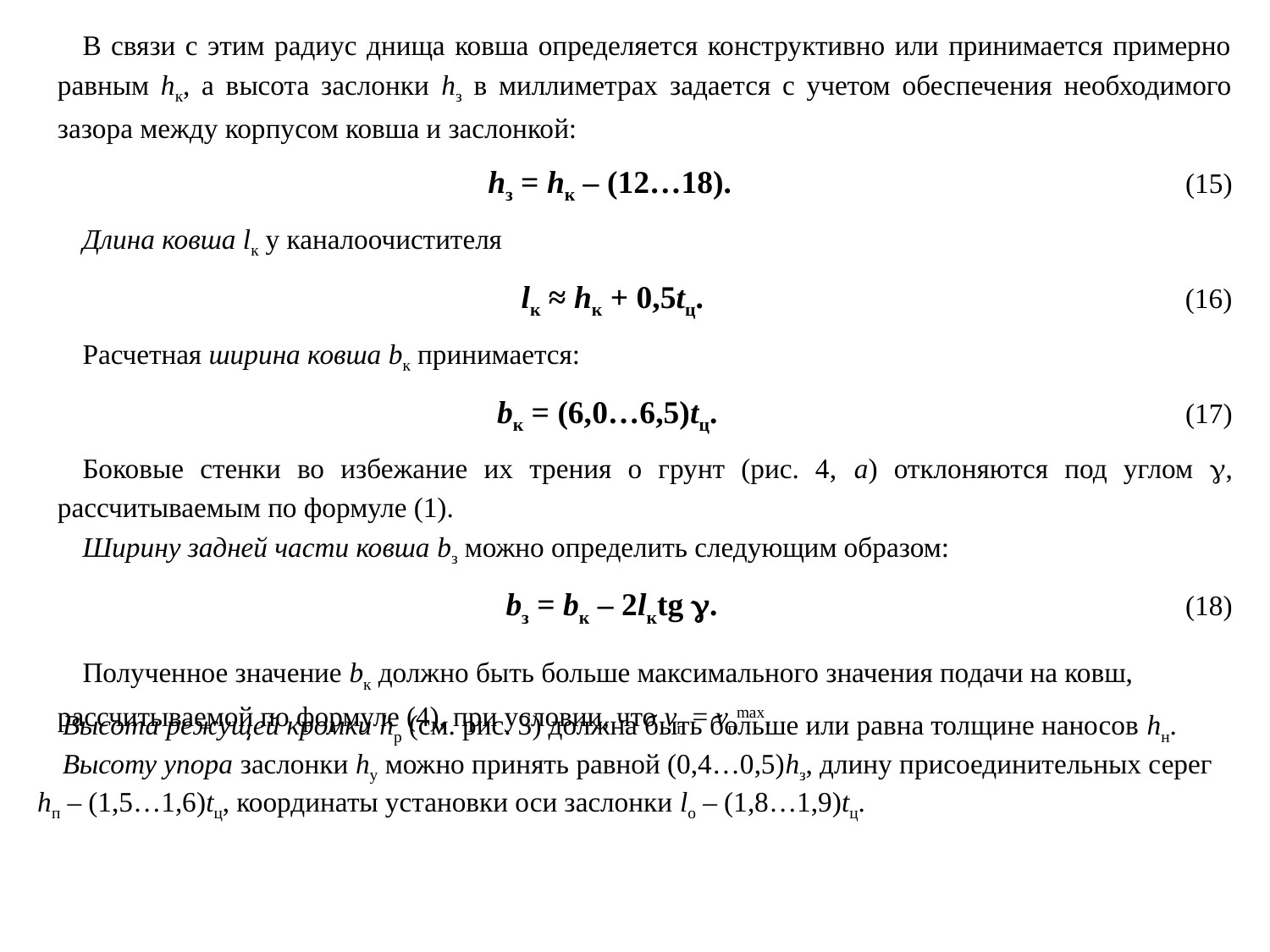

В связи с этим радиус днища ковша определяется конструктивно или принимается примерно равным hк, а высота заслонки hз в миллиметрах задается с учетом обеспечения необходимого зазора между корпусом ковша и заслонкой:
hз = hк – (12…18).                                                                 (15)
Длина ковша lк у каналоочистителя
lк ≈ hк + 0,5tц.                                                                     (16)
Расчетная ширина ковша bк принимается:
bк = (6,0…6,5)tц.                                                                   (17)
Боковые стенки во избежание их трения о грунт (рис. 4, а) отклоняются под углом γ, рассчитываемым по формуле (1).
Ширину задней части ковша bз можно определить следующим образом:
bз = bк – 2lкtg γ.                                                                   (18)
полученное значение bк должно быть больше максимального значения подачи на ковш, рассчитываемой по формуле (4), при условии, что vп = vпmax.
Высота режущей кромки hр (см. рис. 3) должна быть больше или равна толщине наносов hн.
Высоту упора заслонки hу можно принять равной (0,4…0,5)hз, длину присоединительных серег hп – (1,5…1,6)tц, координаты установки оси заслонки lо – (1,8…1,9)tц.